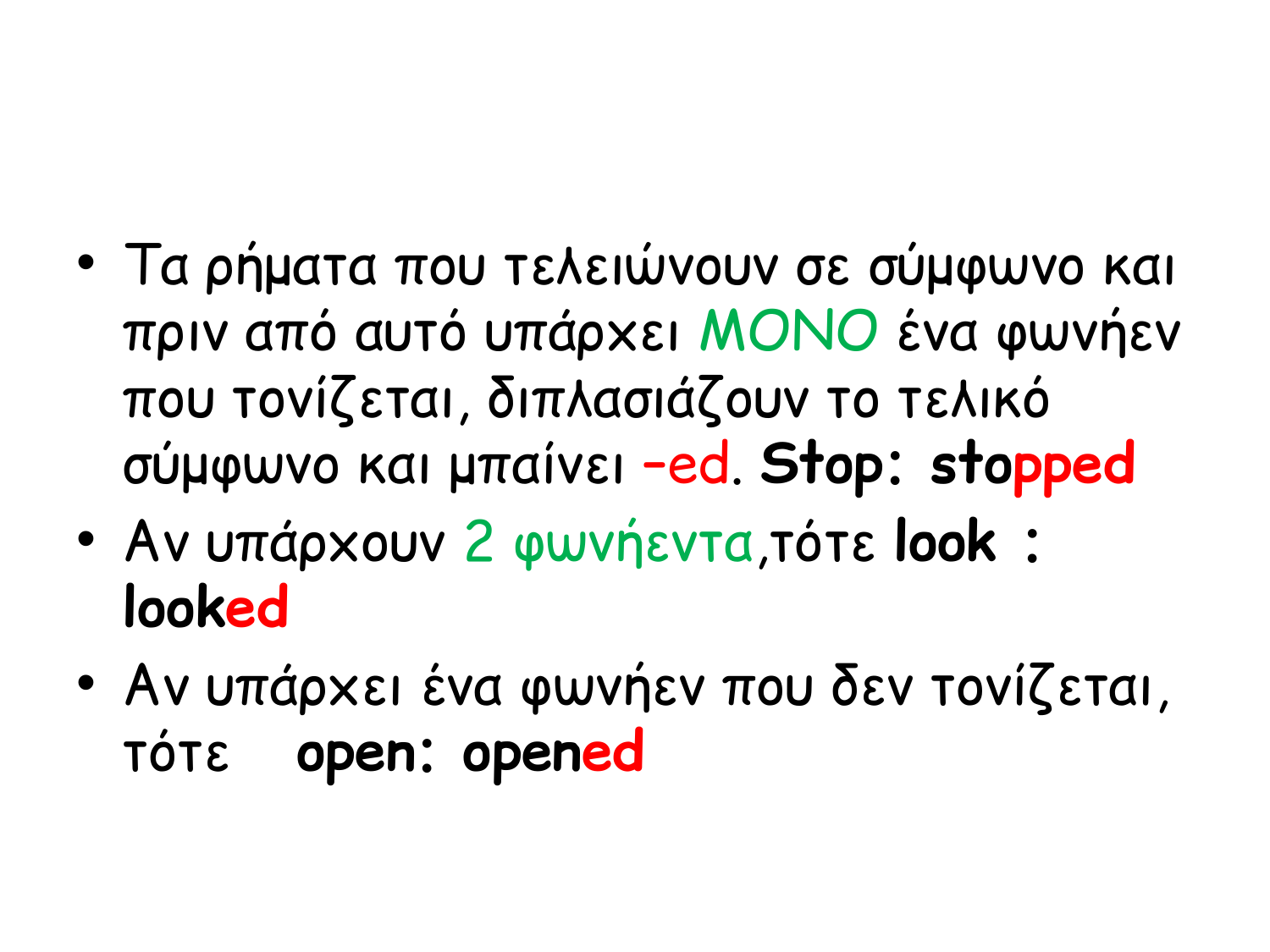

#
Τα ρήματα που τελειώνουν σε σύμφωνο και πριν από αυτό υπάρχει ΜΟΝΟ ένα φωνήεν που τονίζεται, διπλασιάζουν το τελικό σύμφωνο και μπαίνει –ed. Stop: stopped
Αν υπάρχουν 2 φωνήεντα,τότε look : looked
Αν υπάρχει ένα φωνήεν που δεν τονίζεται, τότε    οpen: opened